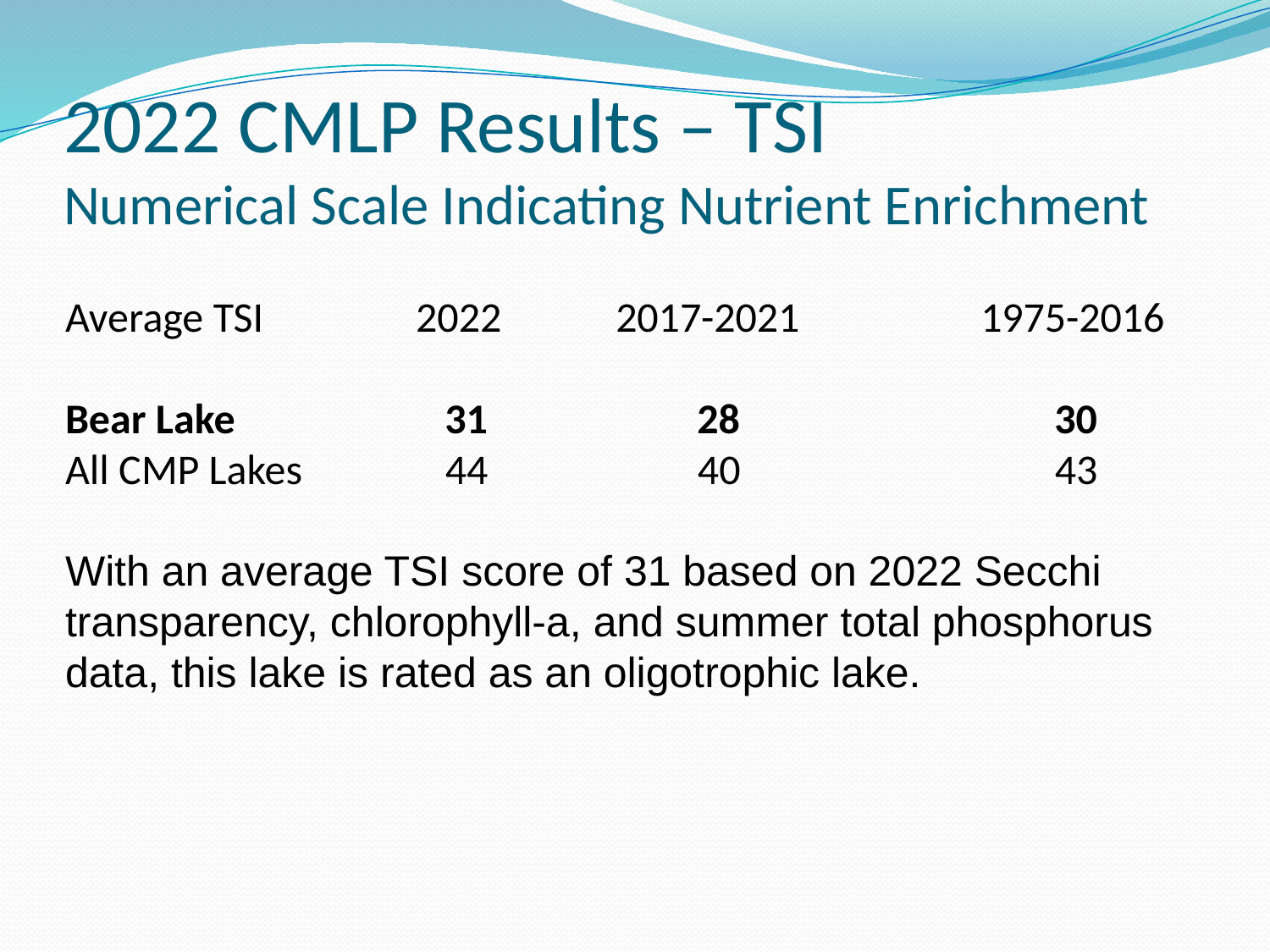

# 2022 CMLP Results – TSI Numerical Scale Indicating Nutrient Enrichment
Average TSI                2022            2017-2021                   1975-2016

Bear Lake                      31                      28                                 30
All CMP Lakes               44                      40                                 43

With an average TSI score of 31 based on 2022 Secchi transparency, chlorophyll-a, and summer total phosphorus data, this lake is rated as an oligotrophic lake.